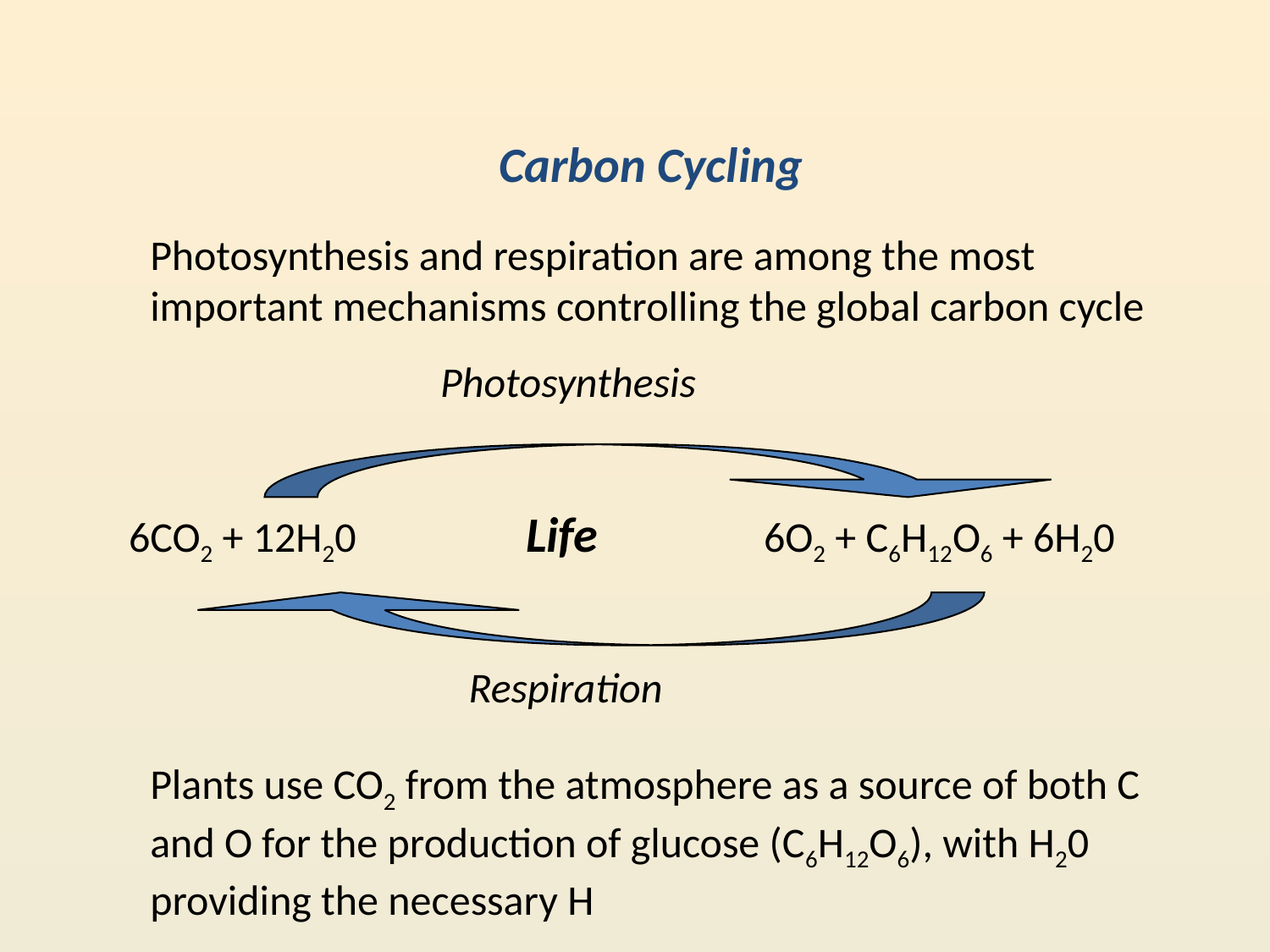

Carbon Cycling
Photosynthesis and respiration are among the most important mechanisms controlling the global carbon cycle
		        Photosynthesis

6CO2 + 12H20	               Life		6O2 + C6H12O6 + 6H20

		         Respiration

Plants use CO2 from the atmosphere as a source of both C and O for the production of glucose (C6H12O6), with H20 providing the necessary H